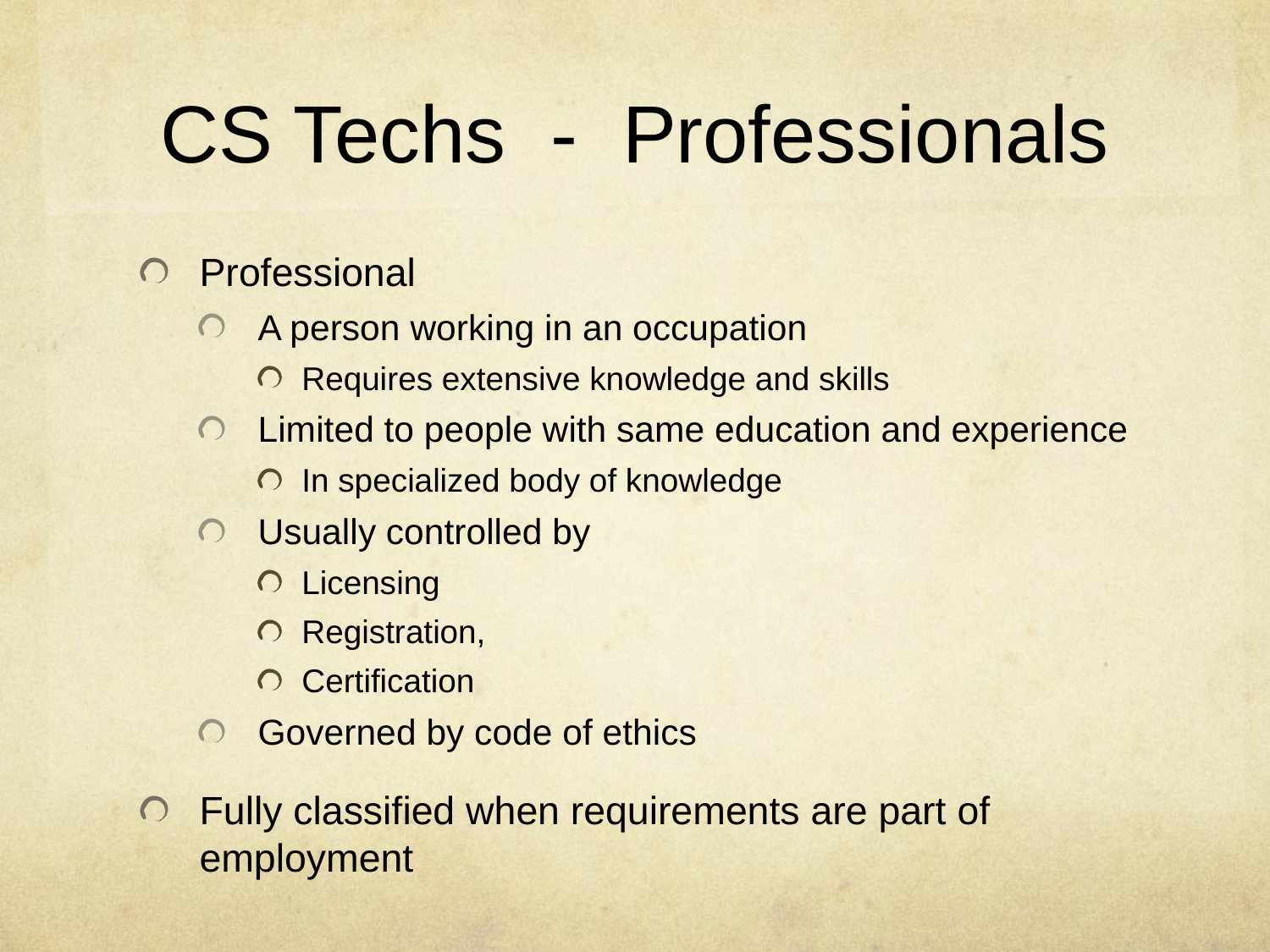

# CS Techs  -  Professionals
Professional
A person working in an occupation
Requires extensive knowledge and skills
Limited to people with same education and experience
In specialized body of knowledge
Usually controlled by
Licensing
Registration,
Certification
Governed by code of ethics
Fully classified when requirements are part of  employment